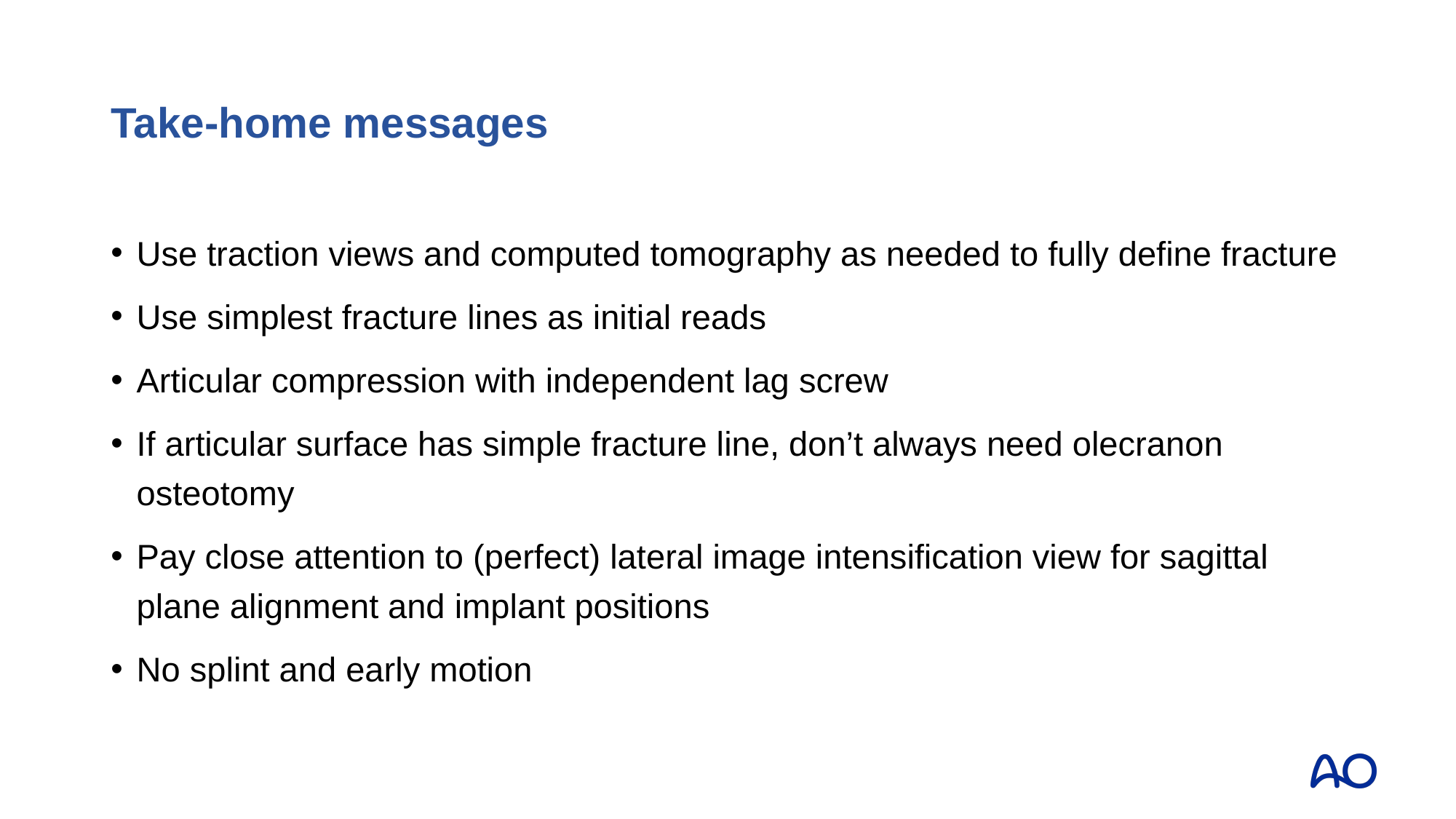

Take-home messages
Use traction views and computed tomography as needed to fully define fracture
Use simplest fracture lines as initial reads
Articular compression with independent lag screw
If articular surface has simple fracture line, don’t always need olecranon osteotomy
Pay close attention to (perfect) lateral image intensification view for sagittal plane alignment and implant positions
No splint and early motion